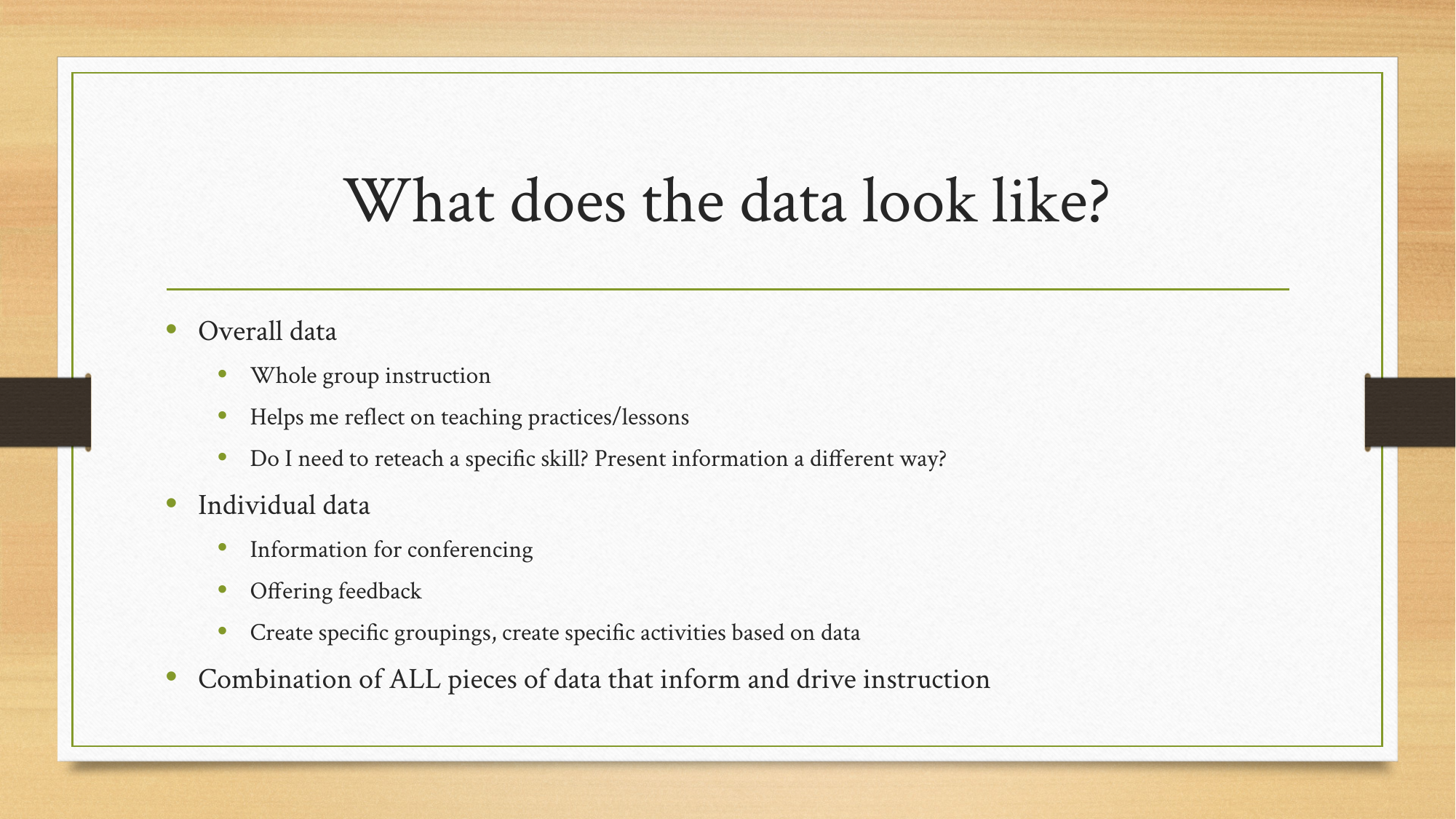

# What does the data look like?
Overall data
Whole group instruction
Helps me reflect on teaching practices/lessons
Do I need to reteach a specific skill? Present information a different way?
Individual data
Information for conferencing
Offering feedback
Create specific groupings, create specific activities based on data
Combination of ALL pieces of data that inform and drive instruction